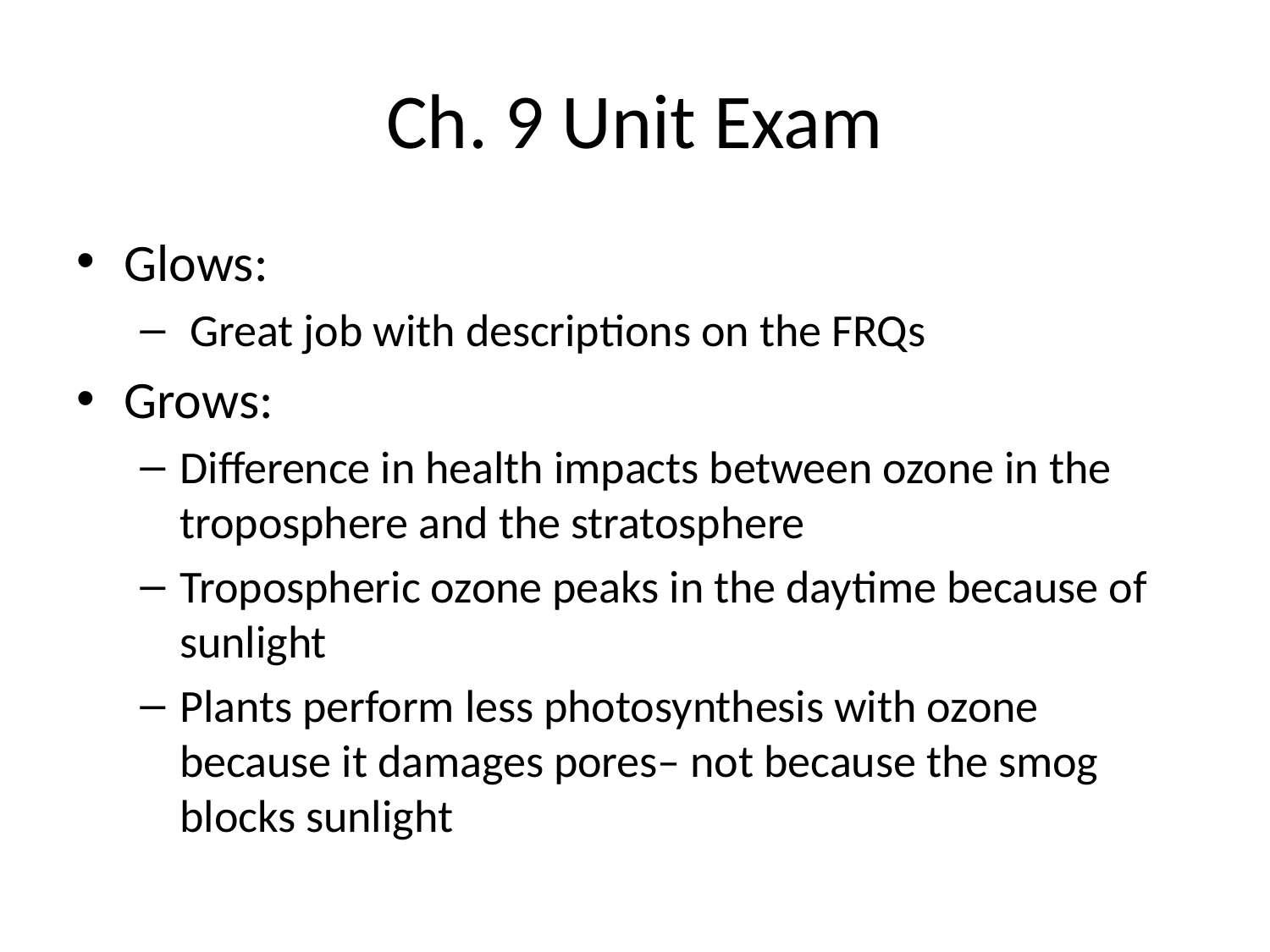

# Ch. 9 Unit Exam
Glows:
 Great job with descriptions on the FRQs
Grows:
Difference in health impacts between ozone in the troposphere and the stratosphere
Tropospheric ozone peaks in the daytime because of sunlight
Plants perform less photosynthesis with ozone because it damages pores– not because the smog blocks sunlight